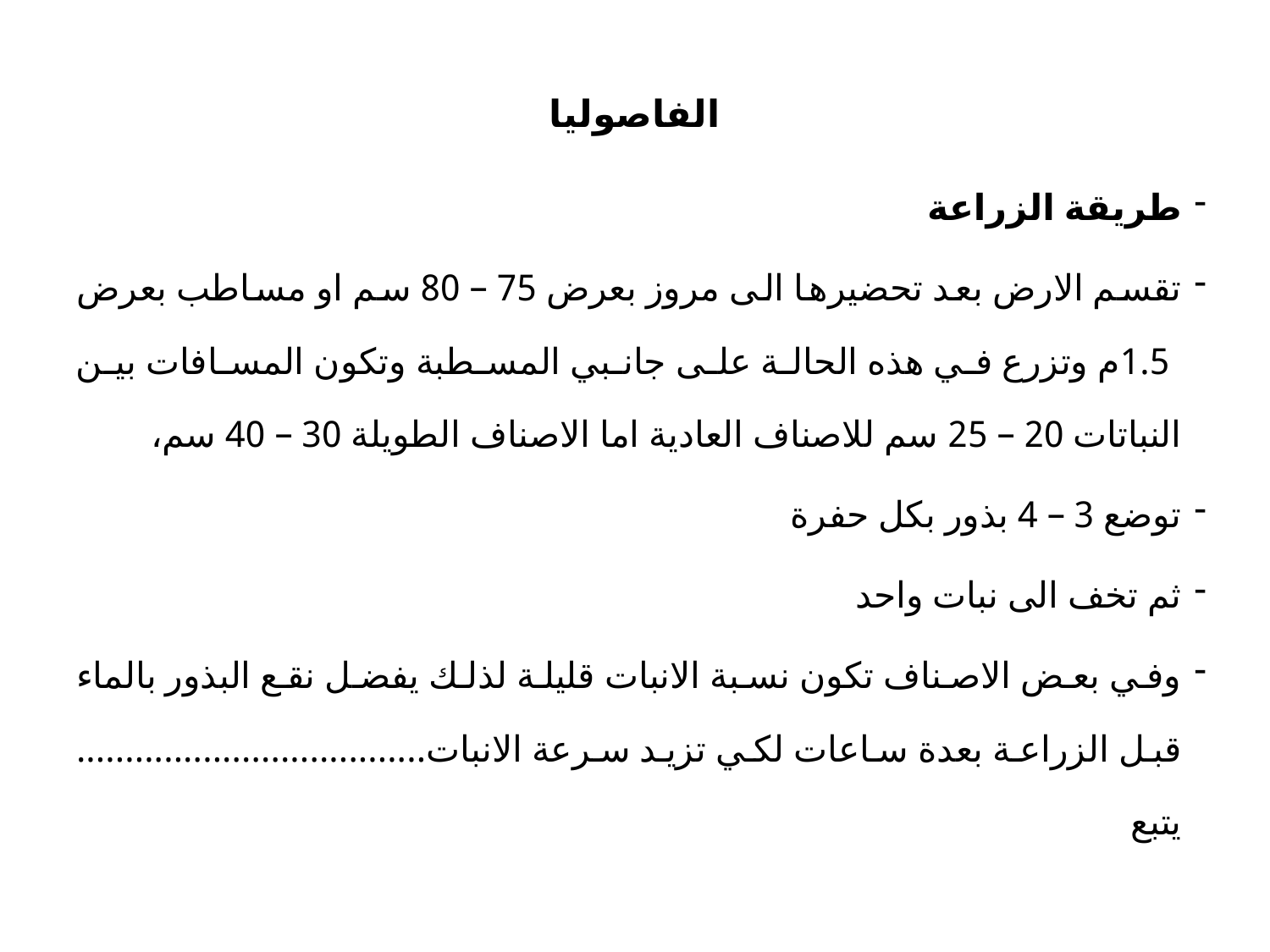

# الفاصوليا
طريقة الزراعة
تقسم الارض بعد تحضيرها الى مروز بعرض 75 – 80 سم او مساطب بعرض 1.5م وتزرع في هذه الحالة على جانبي المسطبة وتكون المسافات بين النباتات 20 – 25 سم للاصناف العادية اما الاصناف الطويلة 30 – 40 سم،
توضع 3 – 4 بذور بكل حفرة
ثم تخف الى نبات واحد
وفي بعض الاصناف تكون نسبة الانبات قليلة لذلك يفضل نقع البذور بالماء قبل الزراعة بعدة ساعات لكي تزيد سرعة الانبات.................................... يتبع